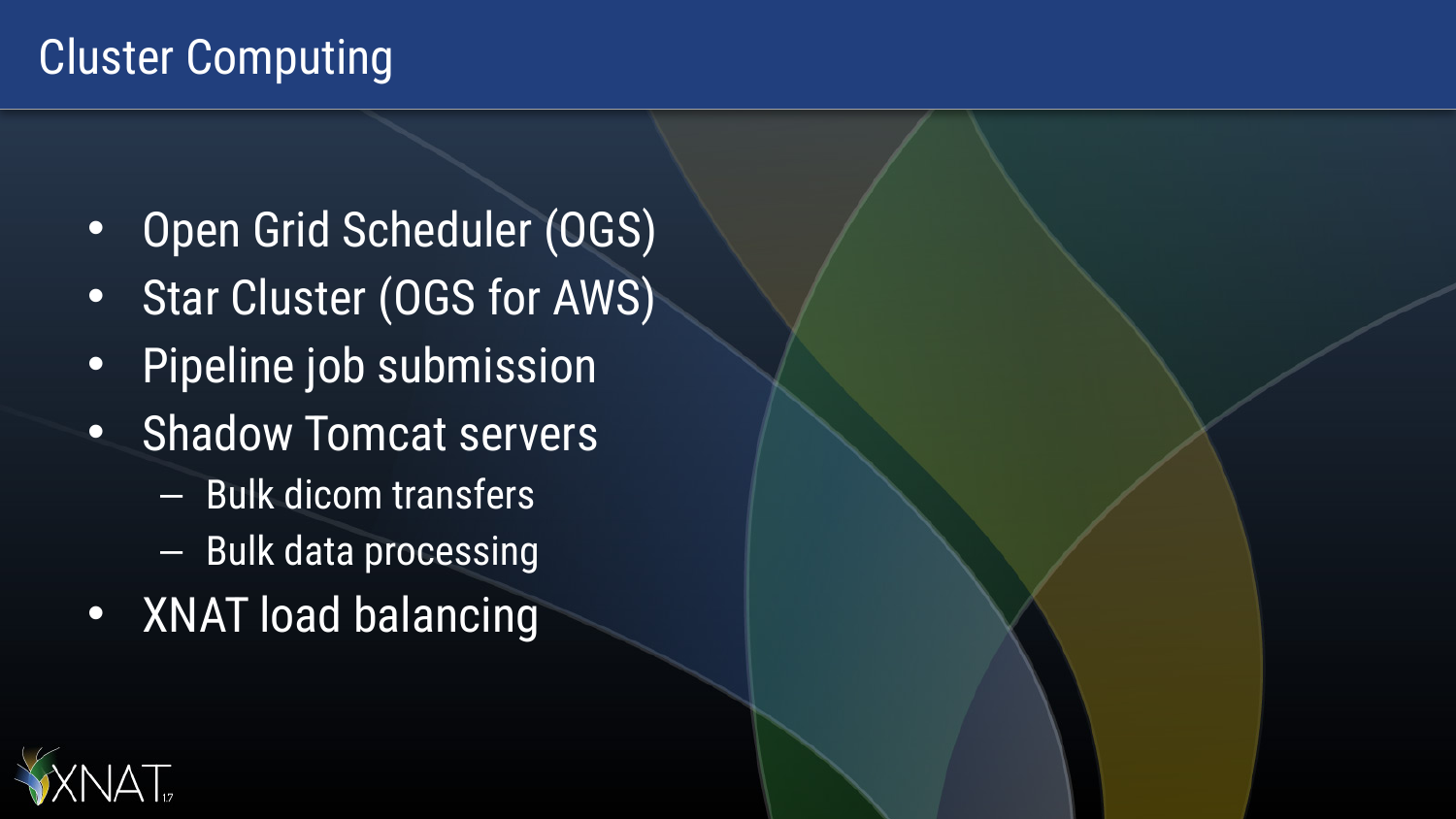

# Cluster Computing
Open Grid Scheduler (OGS)
Star Cluster (OGS for AWS)
Pipeline job submission
Shadow Tomcat servers
Bulk dicom transfers
Bulk data processing
XNAT load balancing